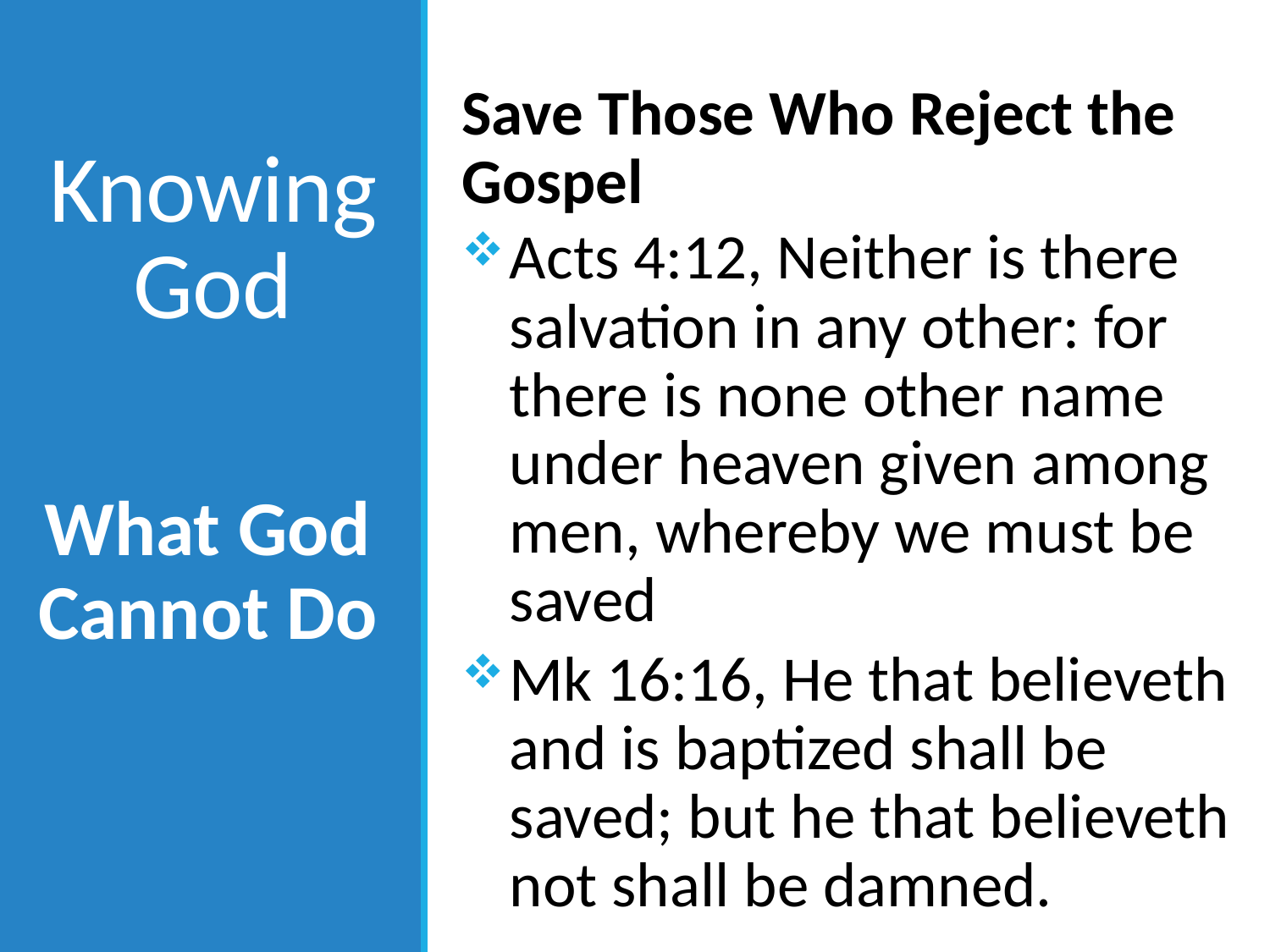

Save Those Who Reject the Gospel
Acts 4:12, Neither is there salvation in any other: for there is none other name under heaven given among men, whereby we must be saved
Mk 16:16, He that believeth and is baptized shall be saved; but he that believeth not shall be damned.
# Knowing God
What God Cannot Do